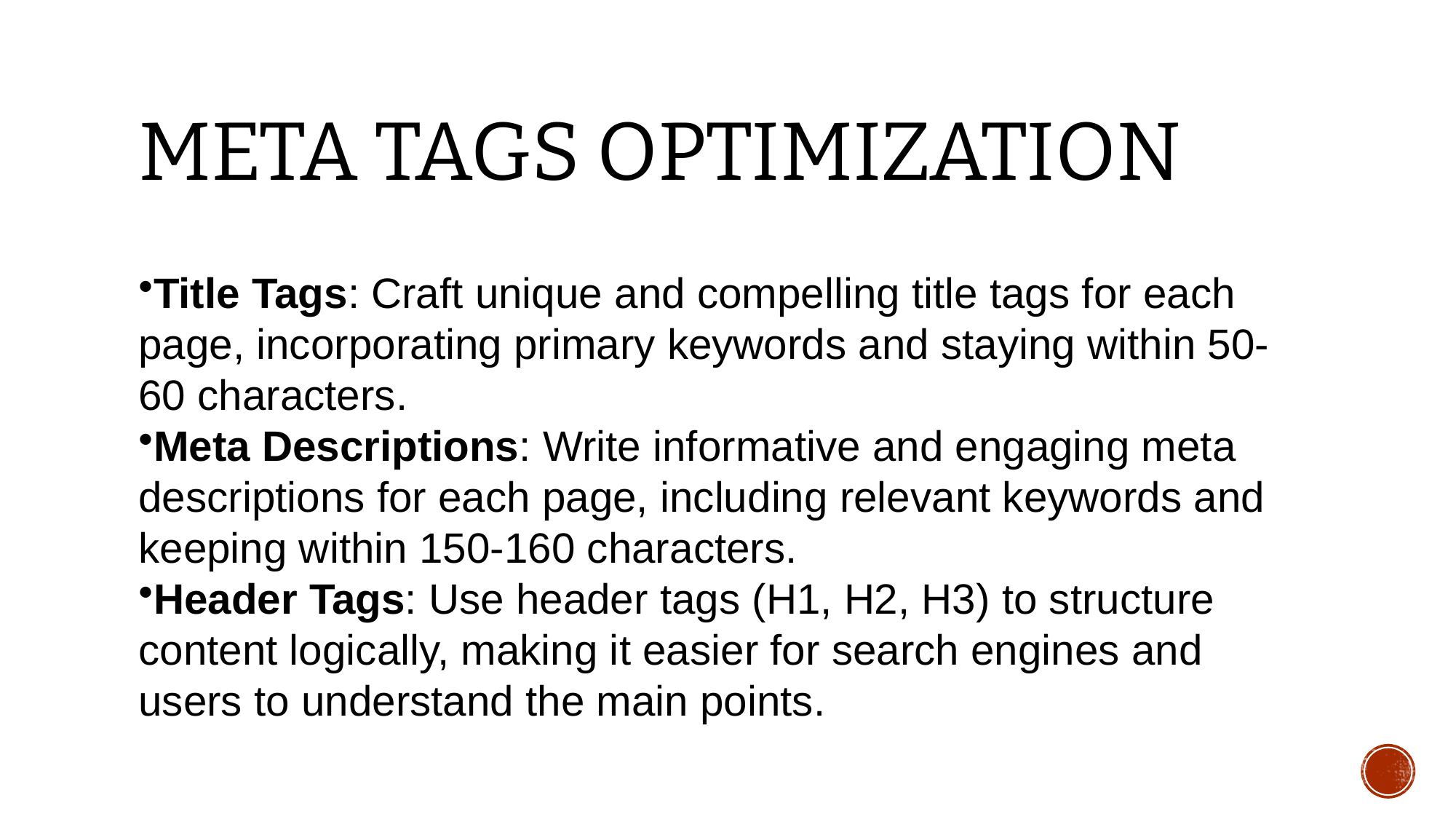

# Meta Tags Optimization
Title Tags: Craft unique and compelling title tags for each page, incorporating primary keywords and staying within 50-60 characters.
Meta Descriptions: Write informative and engaging meta descriptions for each page, including relevant keywords and keeping within 150-160 characters.
Header Tags: Use header tags (H1, H2, H3) to structure content logically, making it easier for search engines and users to understand the main points.